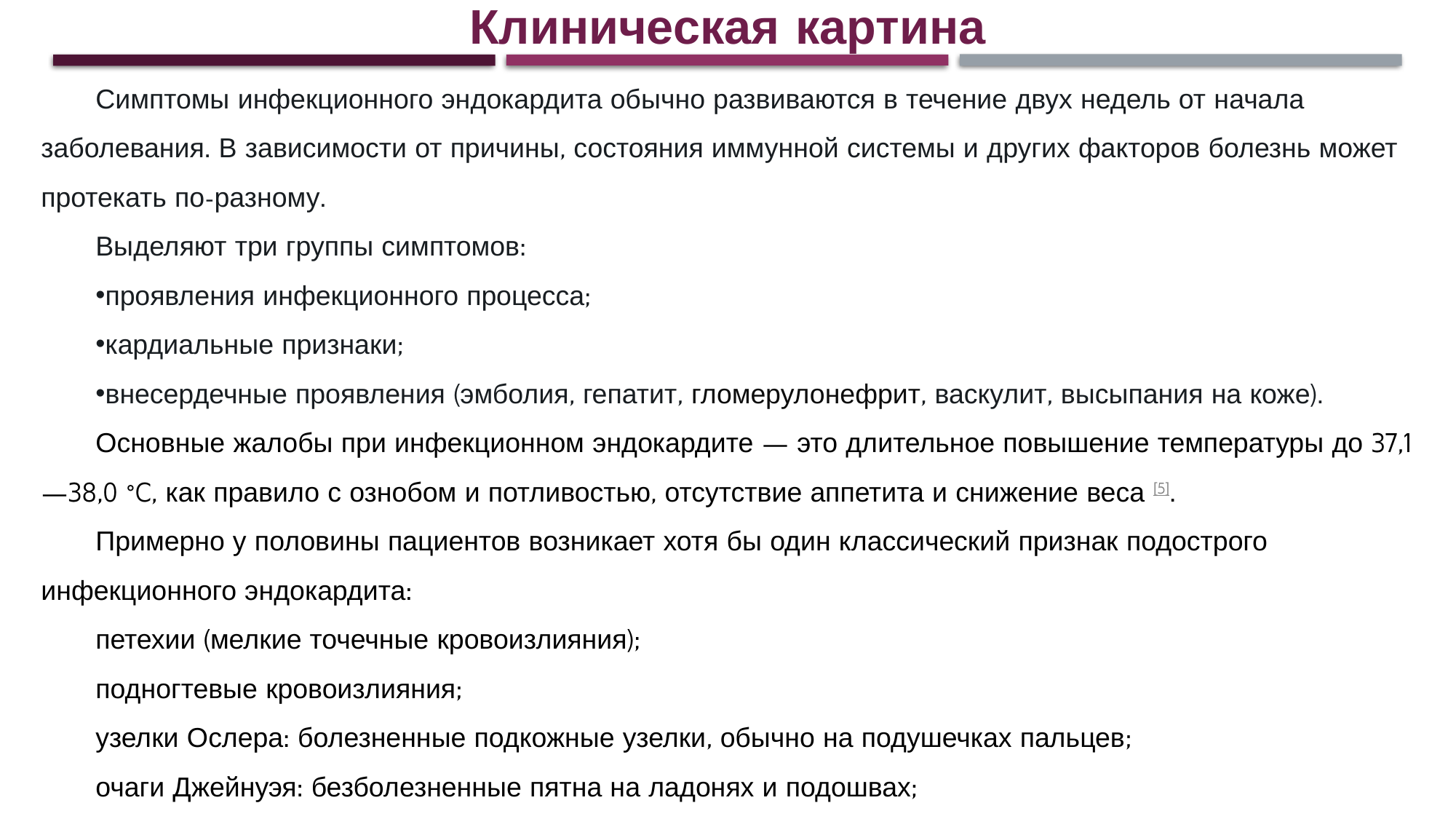

Клиническая картина
Симптомы инфекционного эндокардита обычно развиваются в течение двух недель от начала заболевания. В зависимости от причины, состояния иммунной системы и других факторов болезнь может протекать по-разному.
Выделяют три группы симптомов:
проявления инфекционного процесса;
кардиальные признаки;
внесердечные проявления (эмболия, гепатит, гломерулонефрит, васкулит, высыпания на коже).
Основные жалобы при инфекционном эндокардите — это длительное повышение температуры до 37,1—38,0 °C, как правило с ознобом и потливостью, отсутствие аппетита и снижение веса [5].
Примерно у половины пациентов возникает хотя бы один классический признак подострого инфекционного эндокардита:
петехии (мелкие точечные кровоизлияния);
подногтевые кровоизлияния;
узелки Ослера: болезненные подкожные узелки, обычно на подушечках пальцев;
очаги Джейнуэя: безболезненные пятна на ладонях и подошвах;
пятна Рота: кровоизлияния в сетчатку с белыми участками в центре (редко)